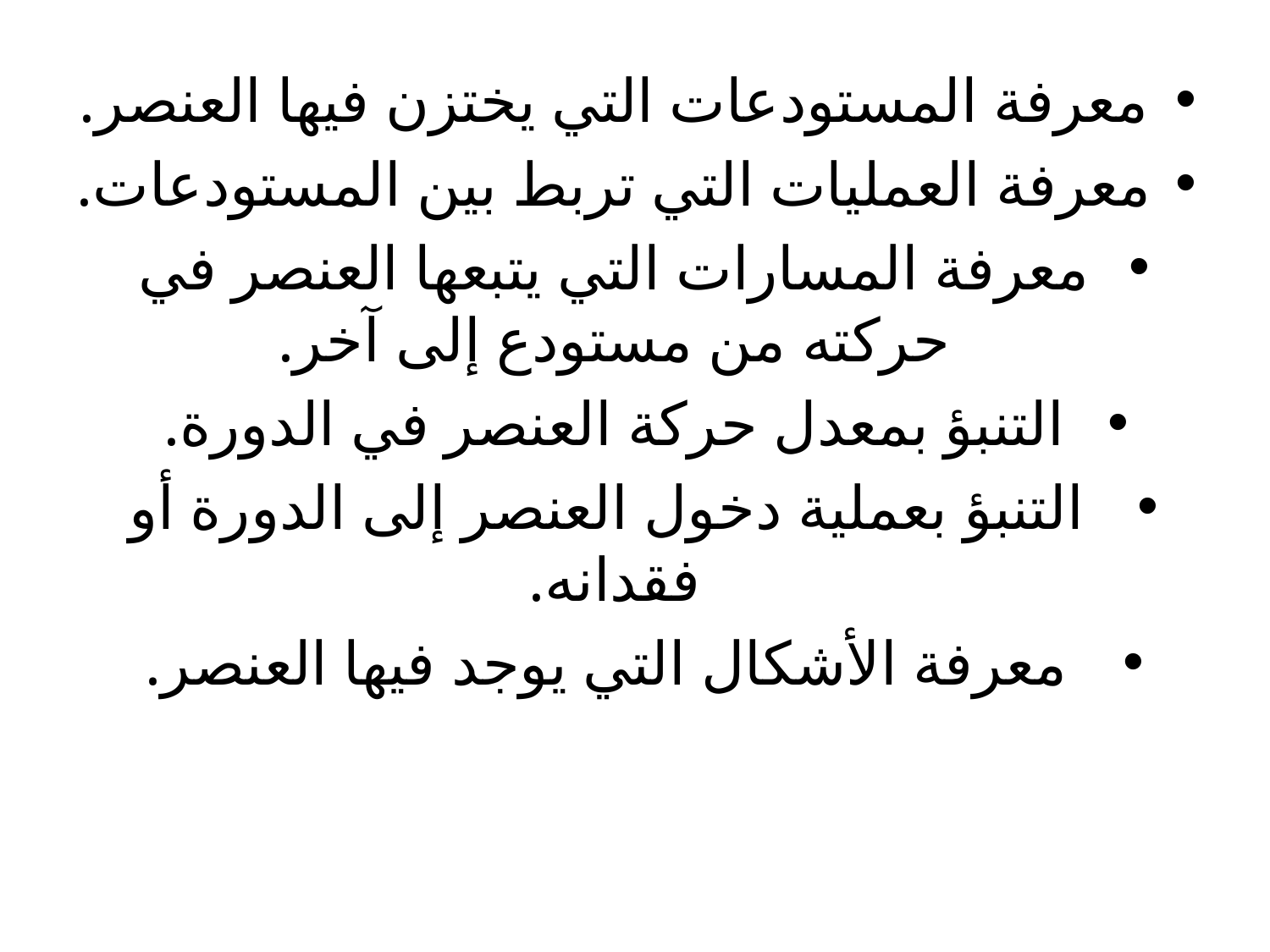

معرفة المستودعات التي يختزن فيها العنصر.
معرفة العمليات التي تربط بين المستودعات.
معرفة المسارات التي يتبعها العنصر في حركته من مستودع إلى آخر.
التنبؤ بمعدل حركة العنصر في الدورة.
 التنبؤ بعملية دخول العنصر إلى الدورة أو فقدانه.
 معرفة الأشكال التي يوجد فيها العنصر.